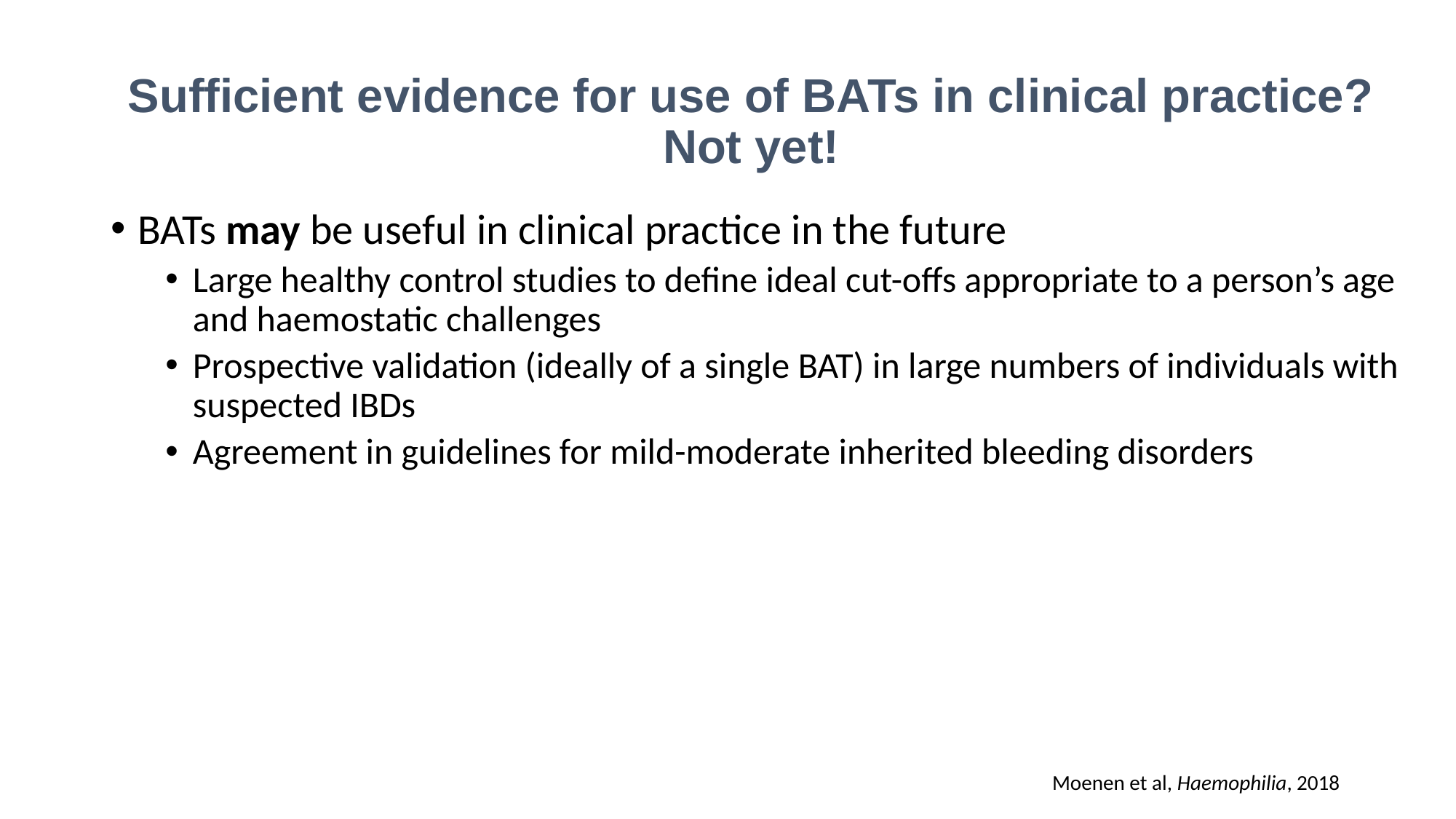

# Sufficient evidence for use of BATs in clinical practice? Not yet!
BATs may be useful in clinical practice in the future
Large healthy control studies to define ideal cut-offs appropriate to a person’s age and haemostatic challenges
Prospective validation (ideally of a single BAT) in large numbers of individuals with suspected IBDs
Agreement in guidelines for mild-moderate inherited bleeding disorders

Moenen et al, Haemophilia, 2018